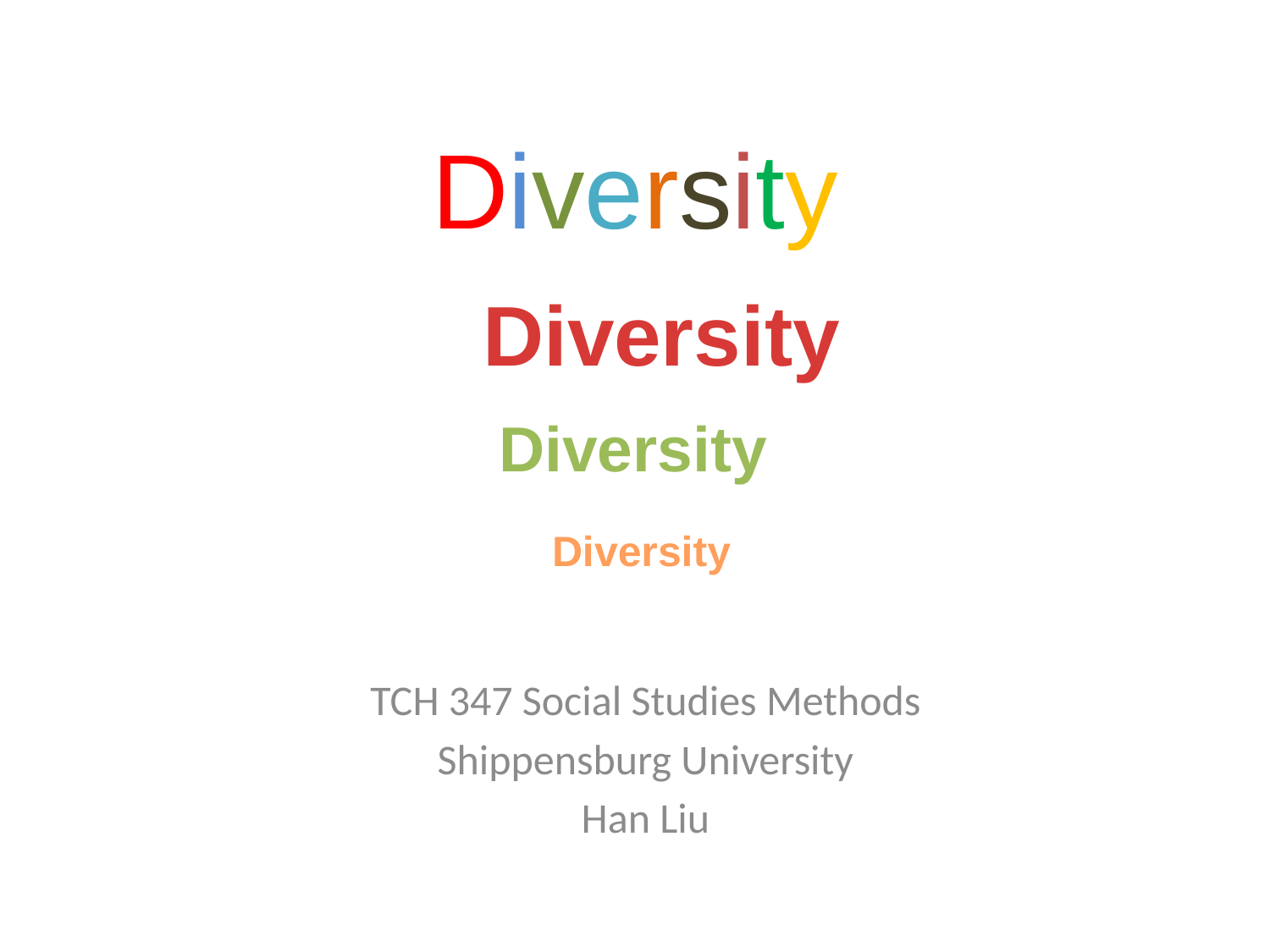

# Diversity
Diversity
Diversity
Diversity
TCH 347 Social Studies Methods
Shippensburg University
Han Liu